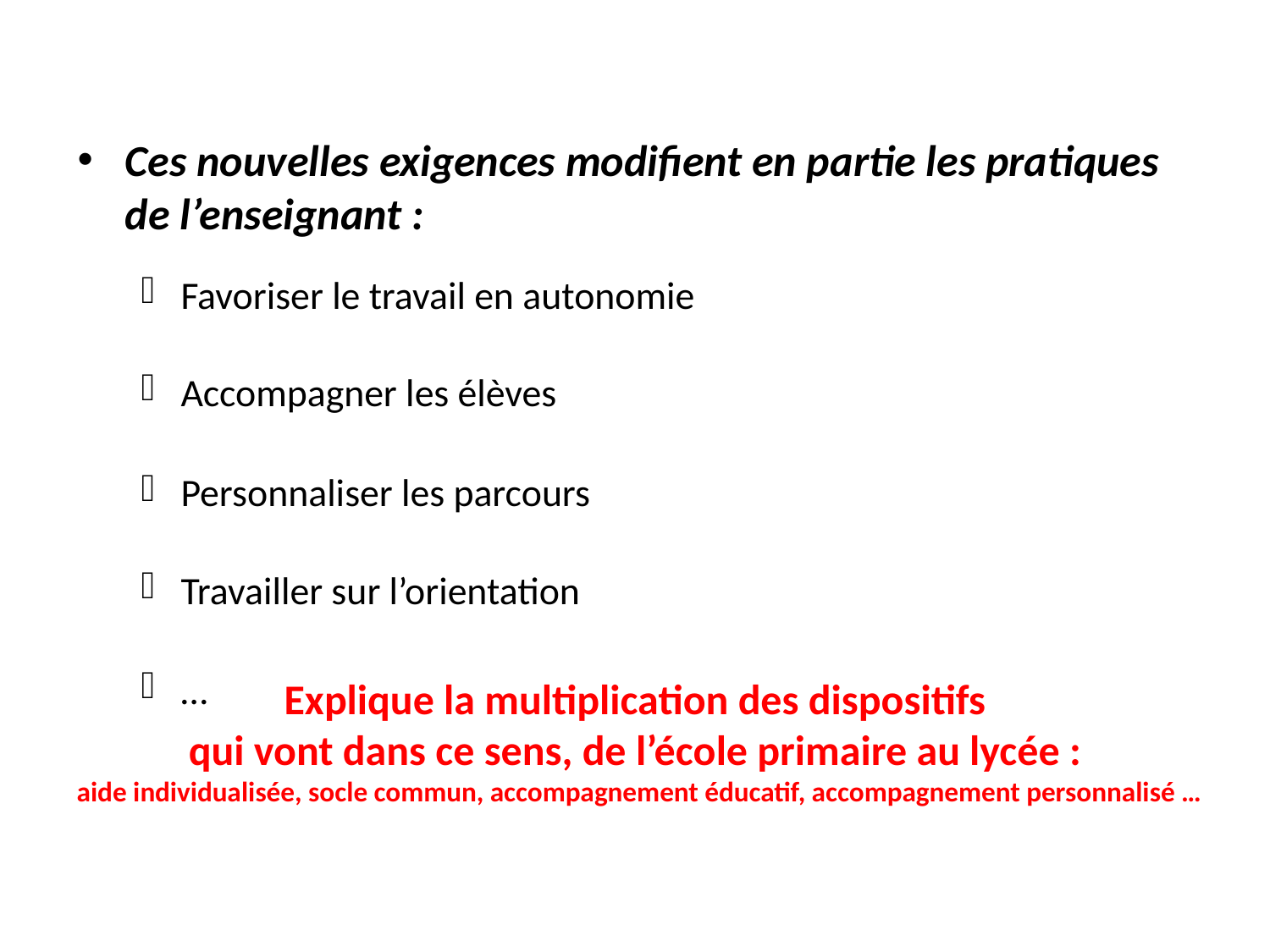

Ces nouvelles exigences modifient en partie les pratiques de l’enseignant :

Favoriser le travail en autonomie

Accompagner les élèves

Personnaliser les parcours

Travailler sur l’orientation

…

Explique la multiplication des dispositifs
qui vont dans ce sens, de l’école primaire au lycée :
aide individualisée, socle commun, accompagnement éducatif, accompagnement personnalisé …